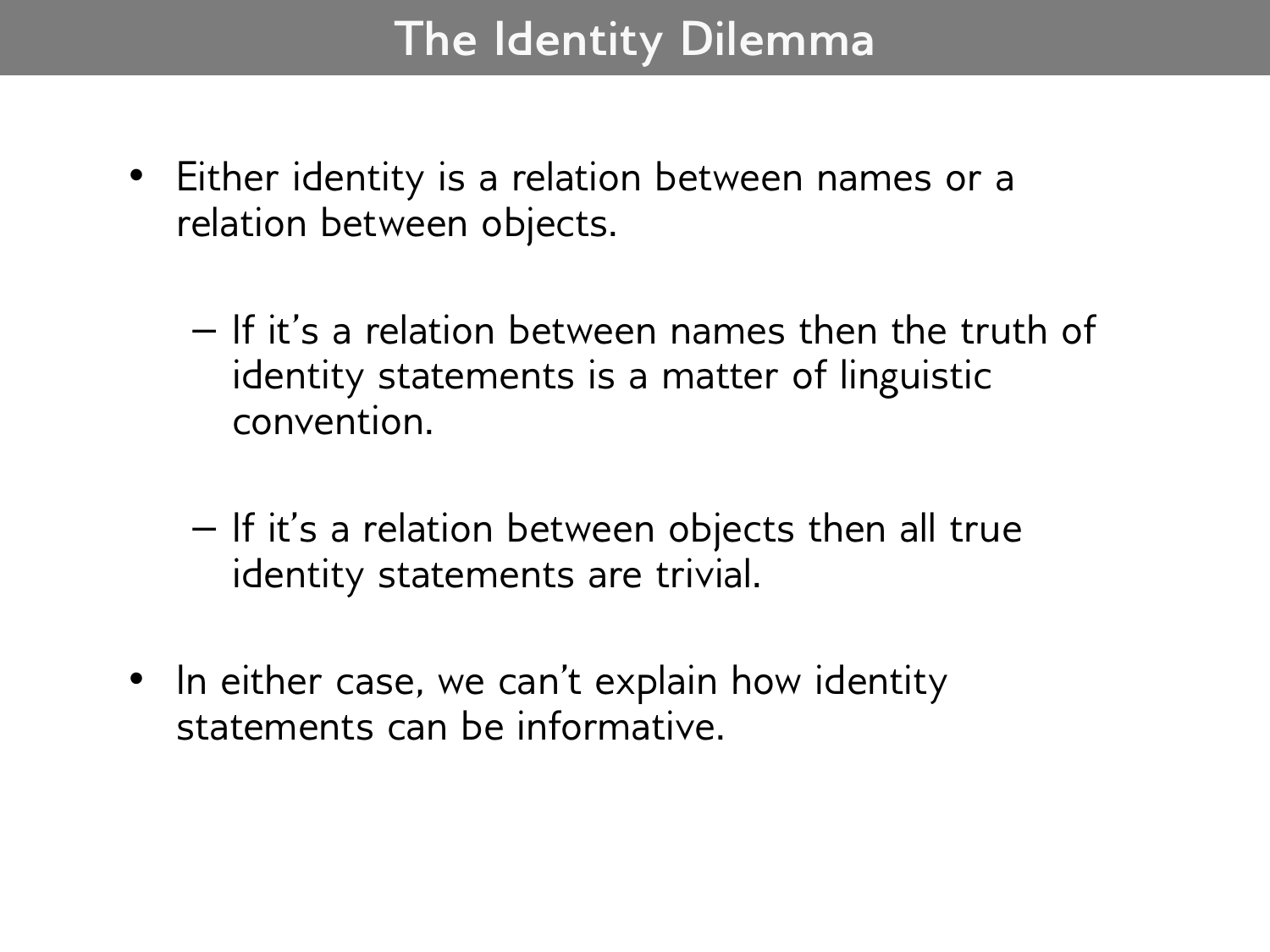

# The Identity Dilemma
Either identity is a relation between names or a relation between objects.
If it’s a relation between names then the truth of identity statements is a matter of linguistic convention.
If it’s a relation between objects then all true identity statements are trivial.
In either case, we can’t explain how identity statements can be informative.